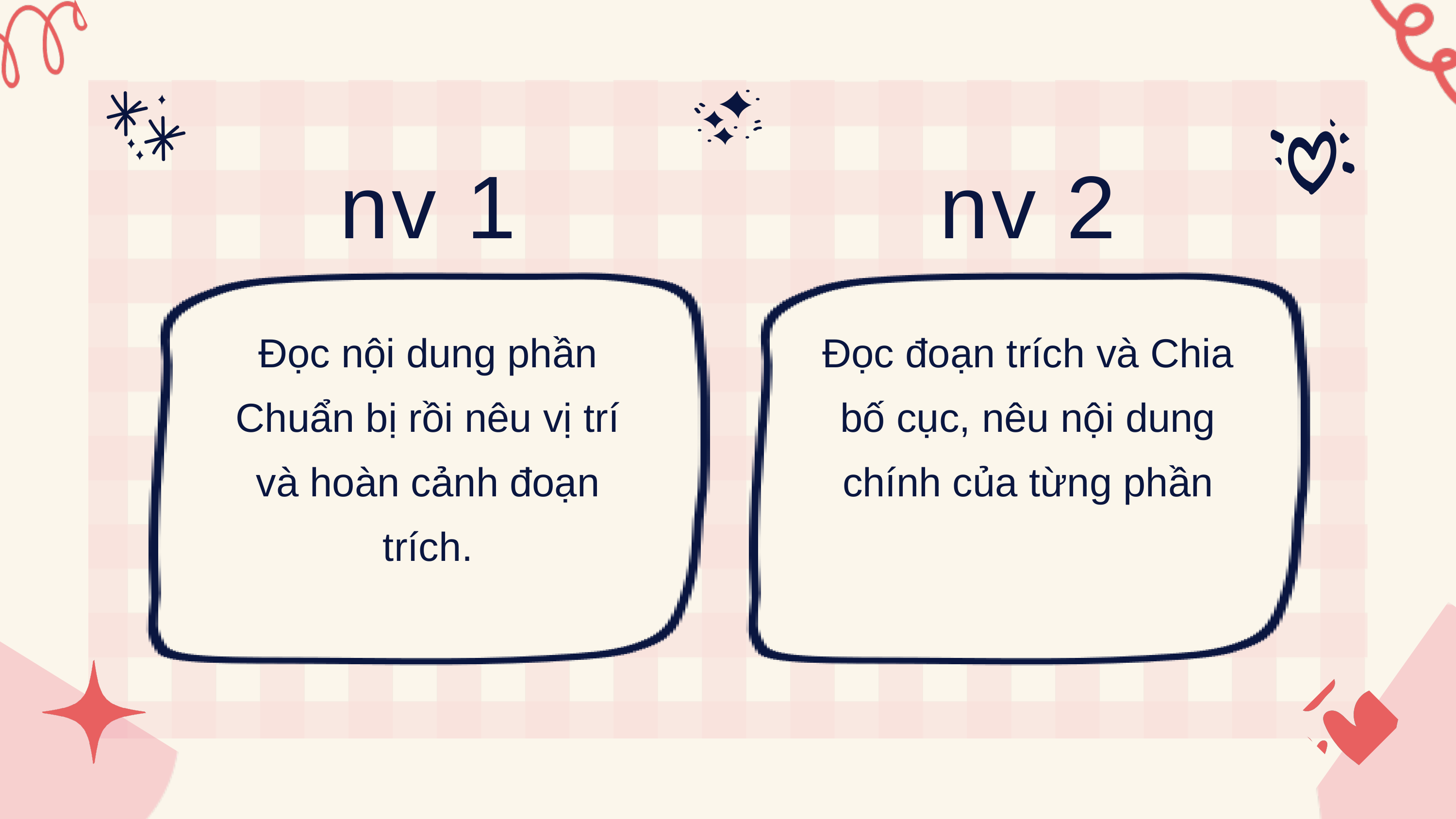

nv 1
nv 2

Đọc nội dung phần Chuẩn bị rồi nêu vị trí và hoàn cảnh đoạn trích.
Đọc đoạn trích và Chia bố cục, nêu nội dung chính của từng phần